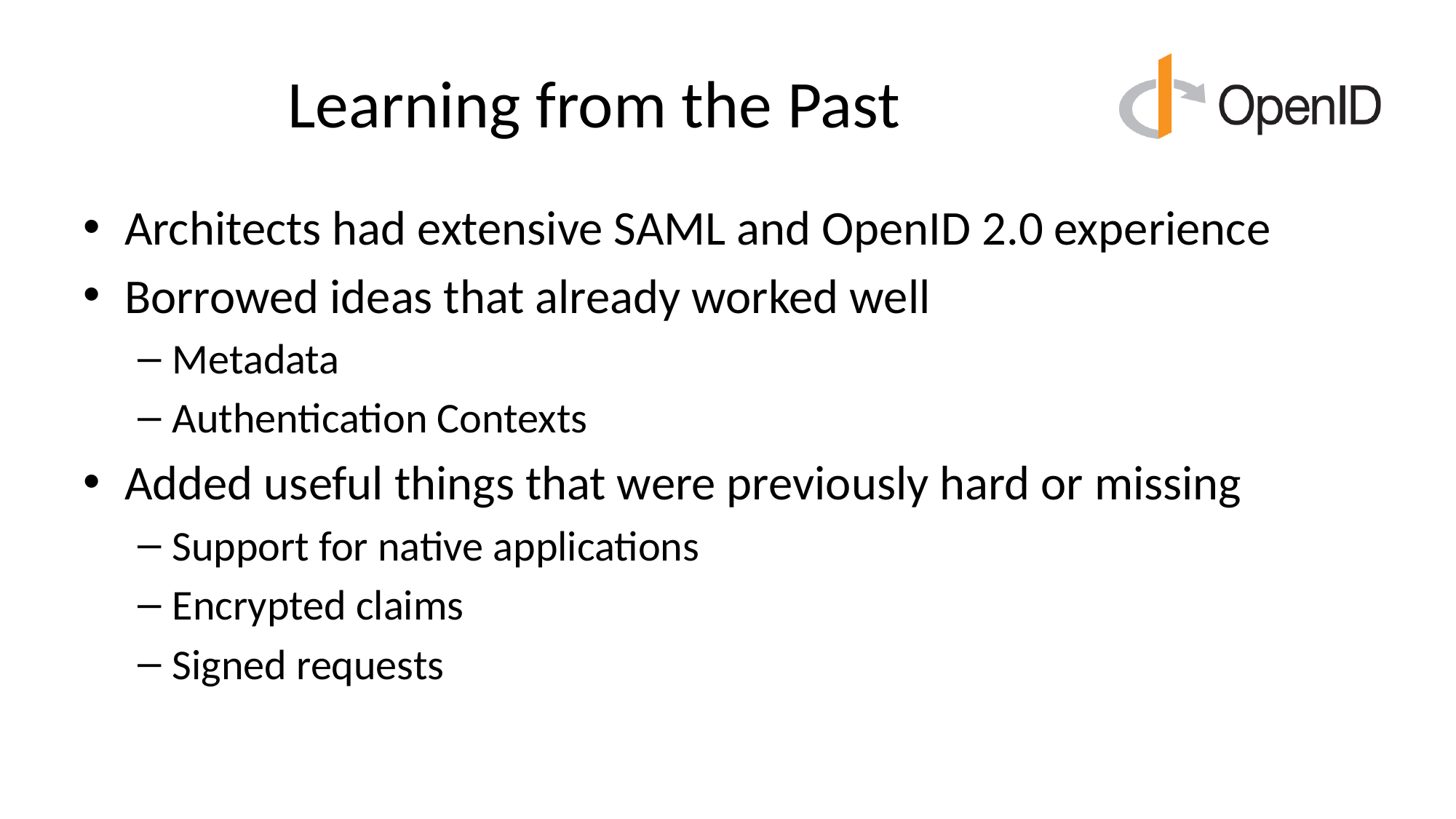

# Learning from the Past
Architects had extensive SAML and OpenID 2.0 experience
Borrowed ideas that already worked well
Metadata
Authentication Contexts
Added useful things that were previously hard or missing
Support for native applications
Encrypted claims
Signed requests